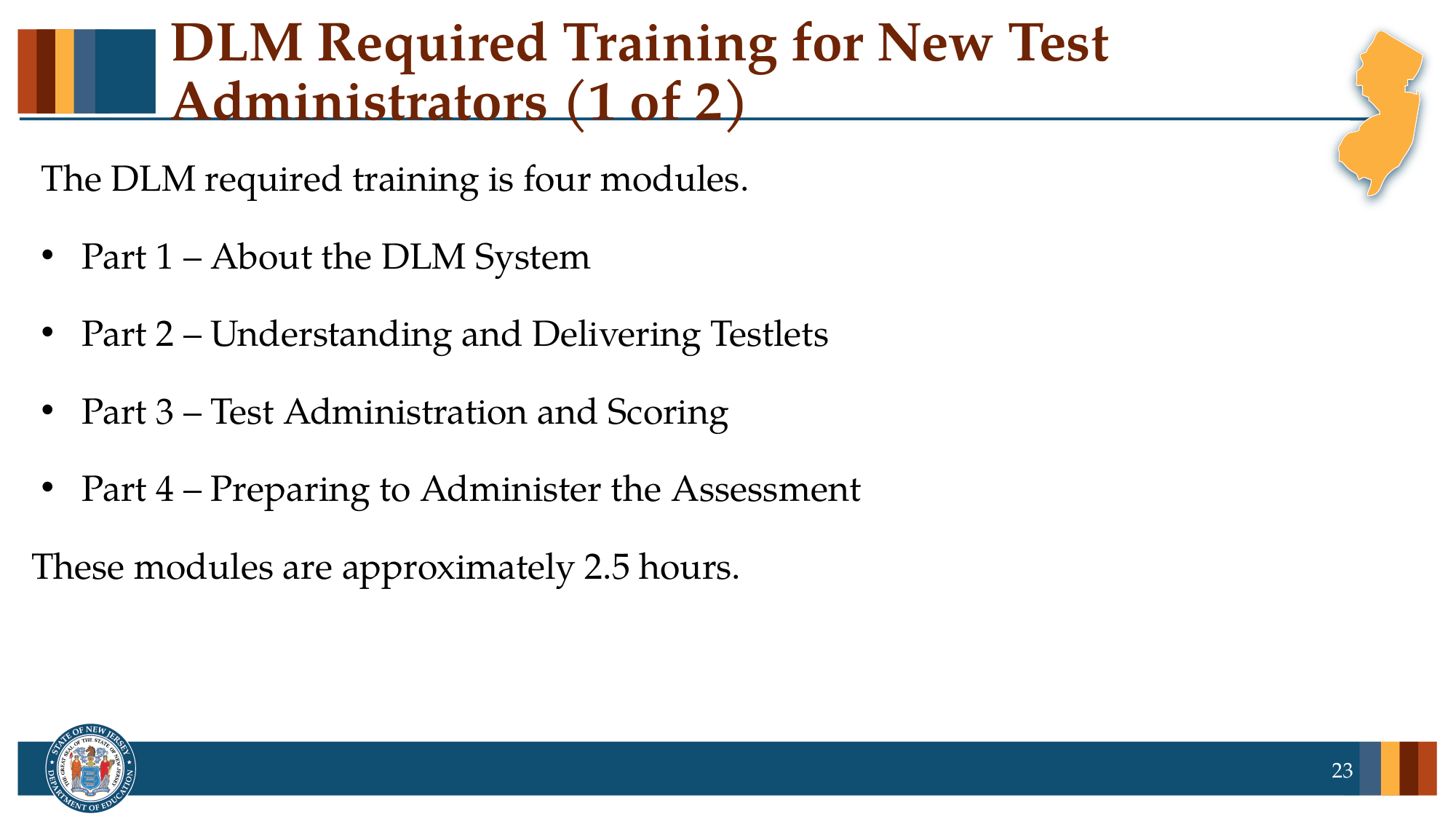

# DLM Required Training for New Test Administrators (1 of 2)
The DLM required training is four modules.
Part 1 – About the DLM System
Part 2 – Understanding and Delivering Testlets
Part 3 – Test Administration and Scoring
Part 4 – Preparing to Administer the Assessment
These modules are approximately 2.5 hours.
23